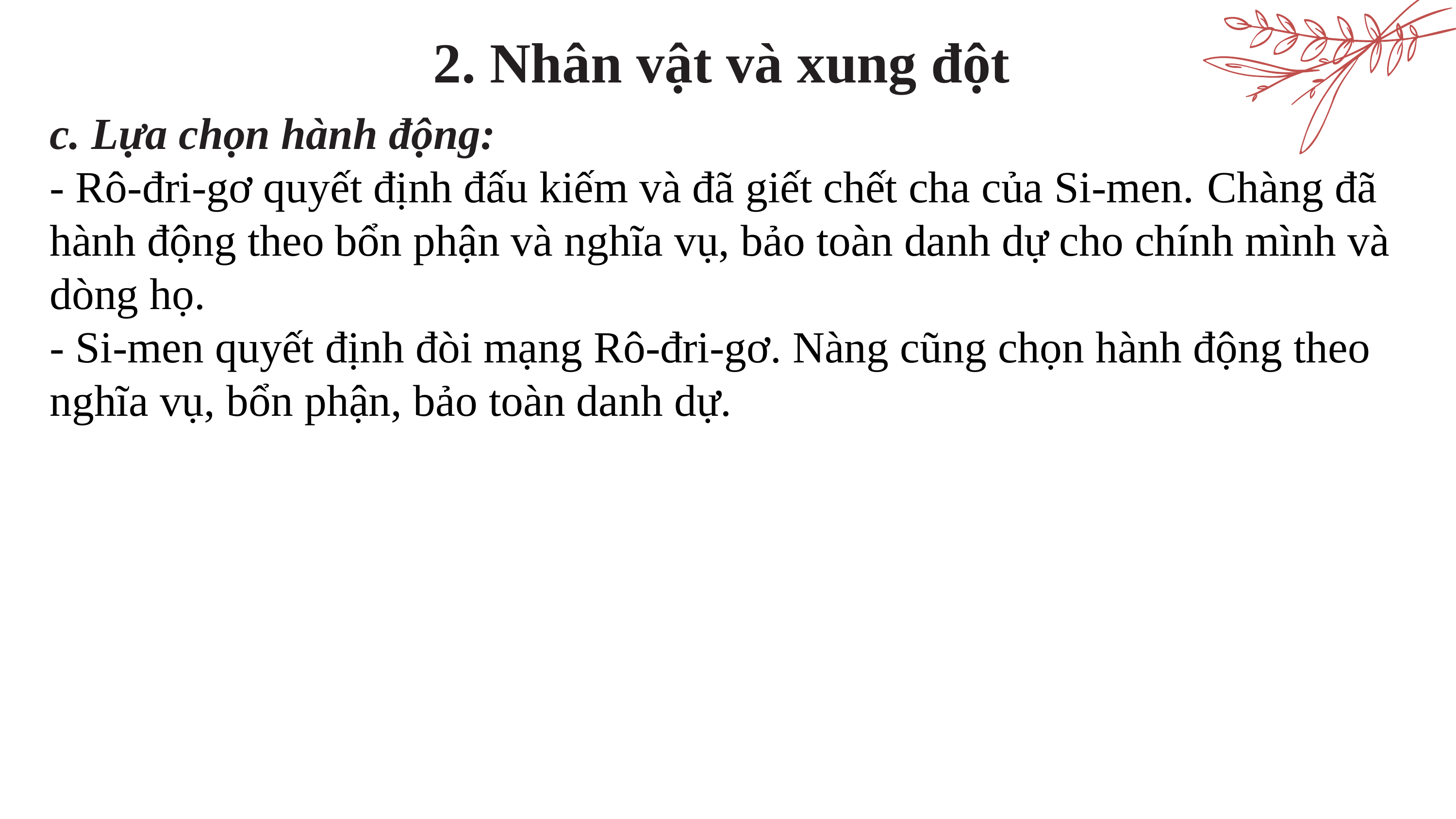

2. Nhân vật và xung đột
c. Lựa chọn hành động:
- Rô-đri-gơ quyết định đấu kiếm và đã giết chết cha của Si-men. Chàng đã hành động theo bổn phận và nghĩa vụ, bảo toàn danh dự cho chính mình và dòng họ.
- Si-men quyết định đòi mạng Rô-đri-gơ. Nàng cũng chọn hành động theo nghĩa vụ, bổn phận, bảo toàn danh dự.